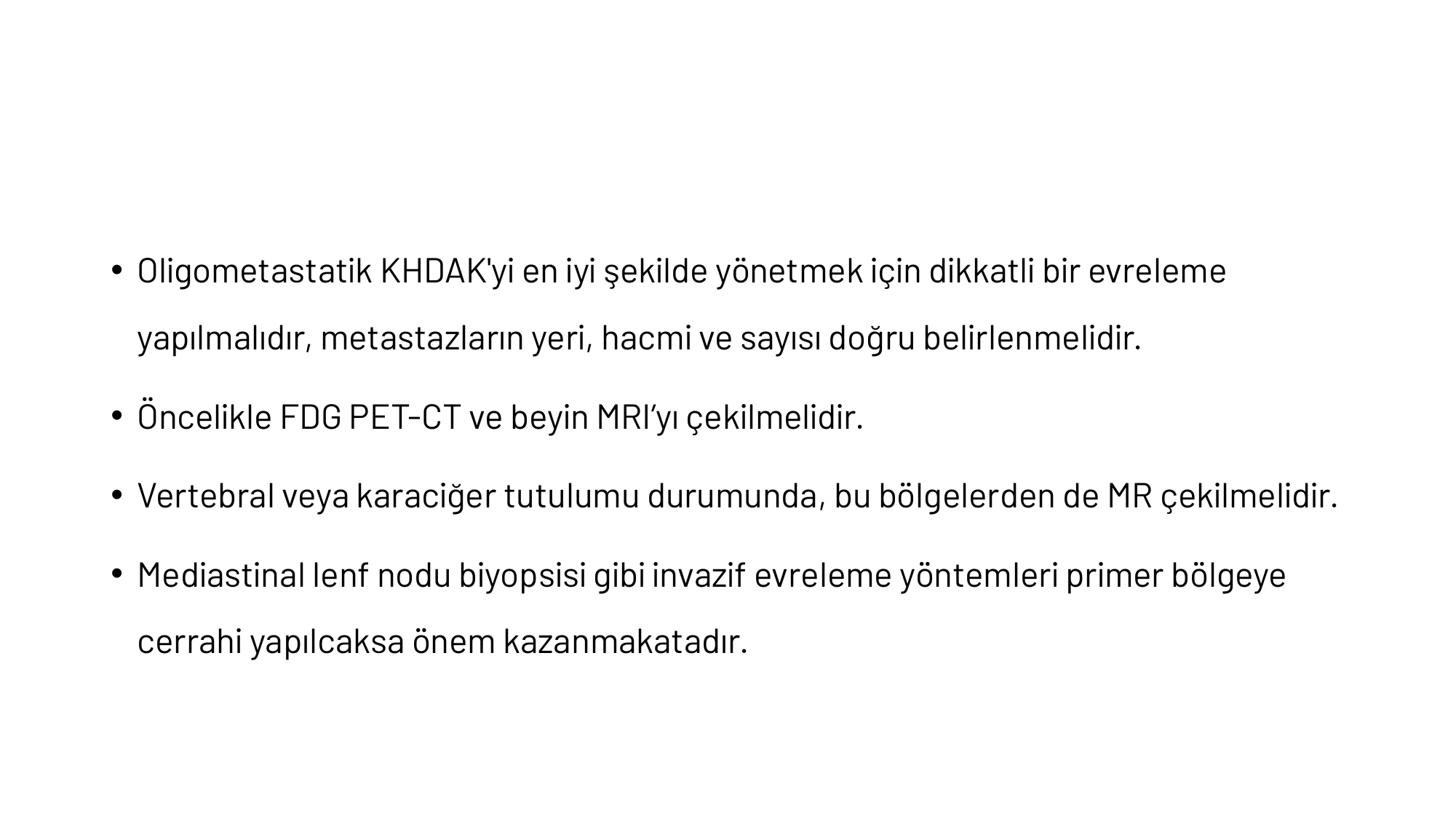

#
Oligometastatik KHDAK'yi en iyi şekilde yönetmek için dikkatli bir evreleme yapılmalıdır, metastazların yeri, hacmi ve sayısı doğru belirlenmelidir.
Öncelikle FDG PET-CT ve beyin MRI’yı çekilmelidir.
Vertebral veya karaciğer tutulumu durumunda, bu bölgelerden de MR çekilmelidir.
Mediastinal lenf nodu biyopsisi gibi invazif evreleme yöntemleri primer bölgeye cerrahi yapılcaksa önem kazanmakatadır.